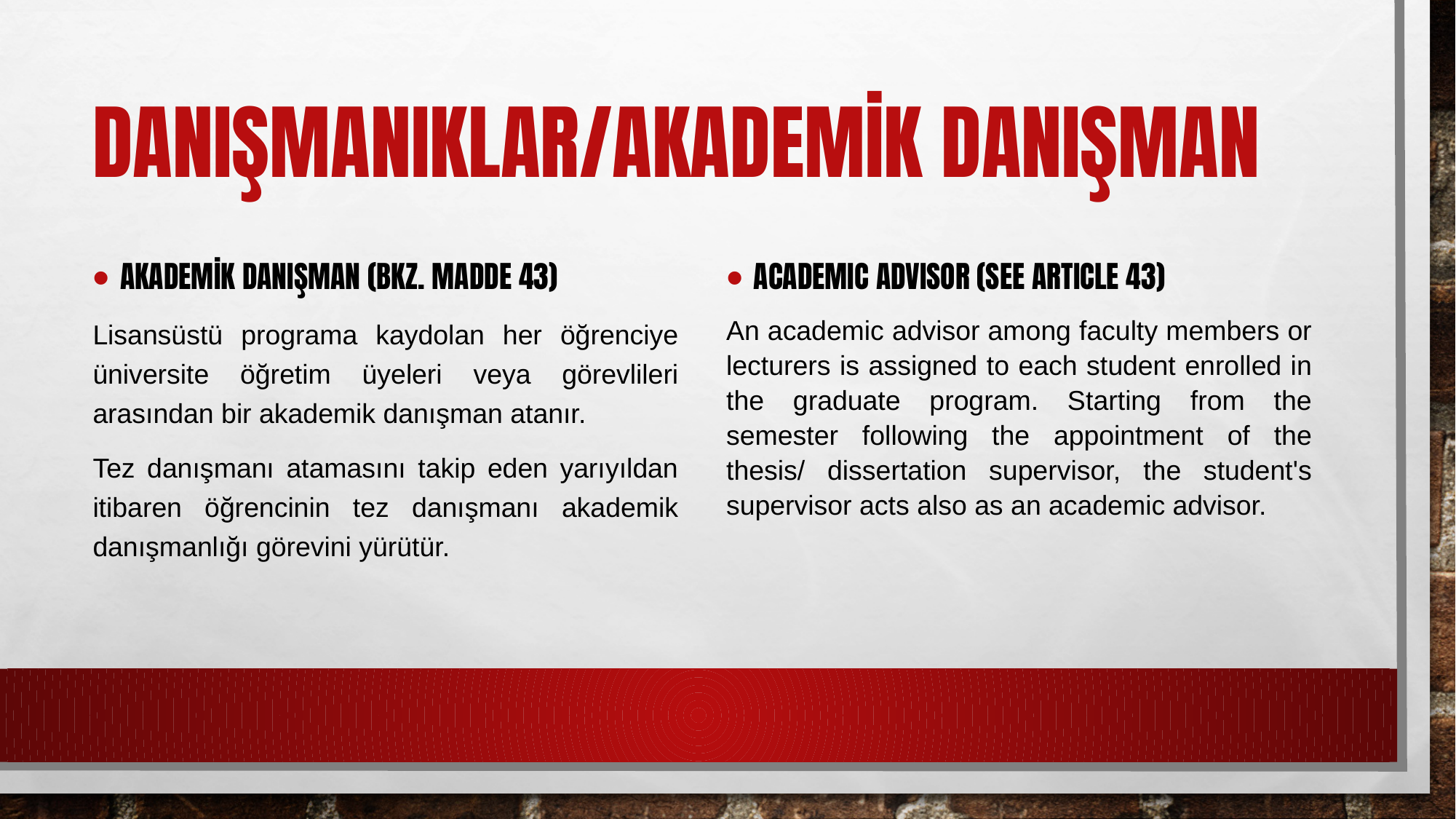

# Danışmanıklar/akademİK danışman
Akademik danışman (BKZ. MADDE 43)
Lisansüstü programa kaydolan her öğrenciye üniversite öğretim üyeleri veya görevlileri arasından bir akademik danışman atanır.
Tez danışmanı atamasını takip eden yarıyıldan itibaren öğrencinin tez danışmanı akademik danışmanlığı görevini yürütür.
Academıc advısor (see artıcle 43)
An academic advisor among faculty members or lecturers is assigned to each student enrolled in the graduate program. Starting from the semester following the appointment of the thesis/ dissertation supervisor, the student's supervisor acts also as an academic advisor.